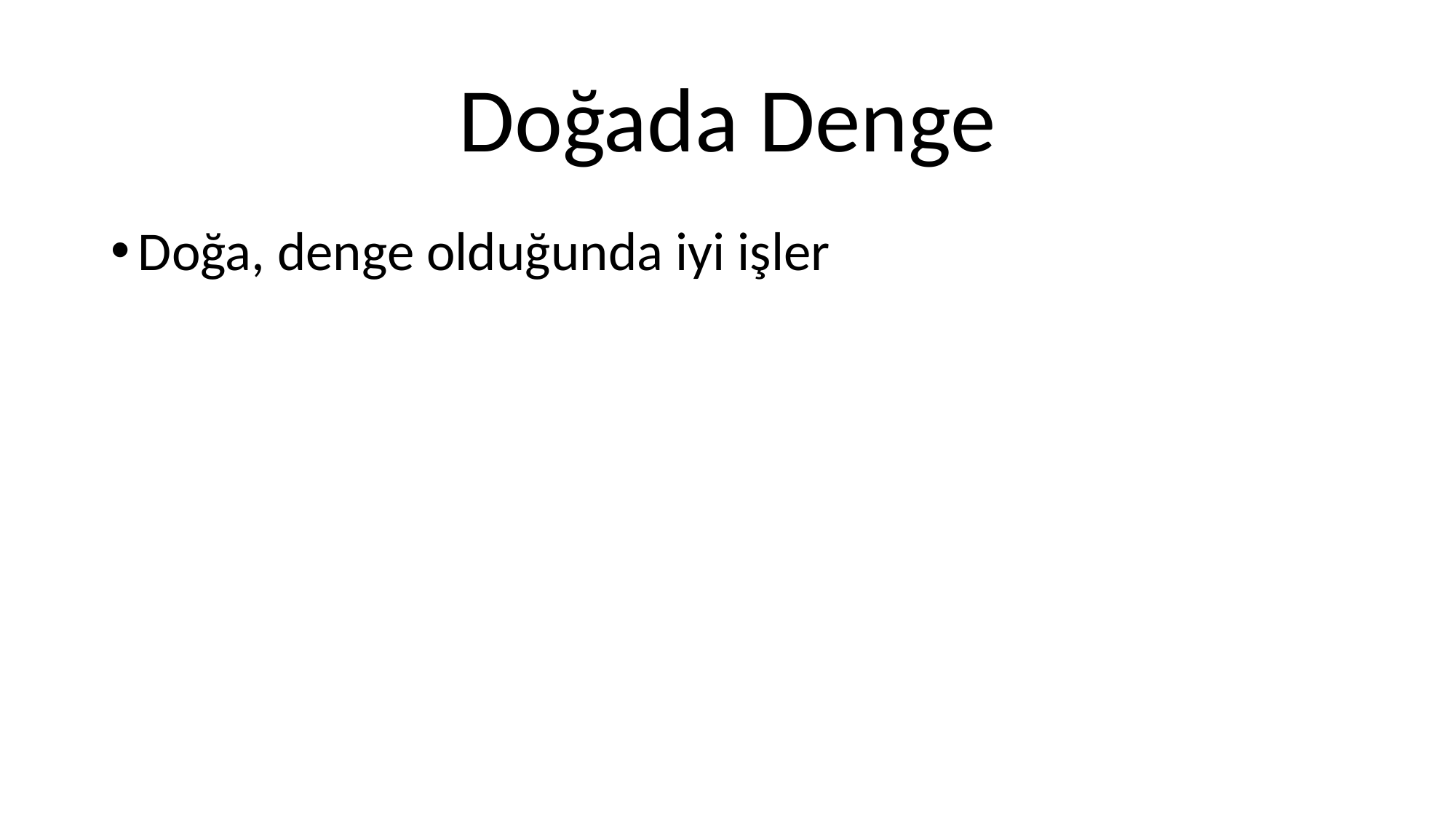

# Doğada Denge
Doğa, denge olduğunda iyi işler